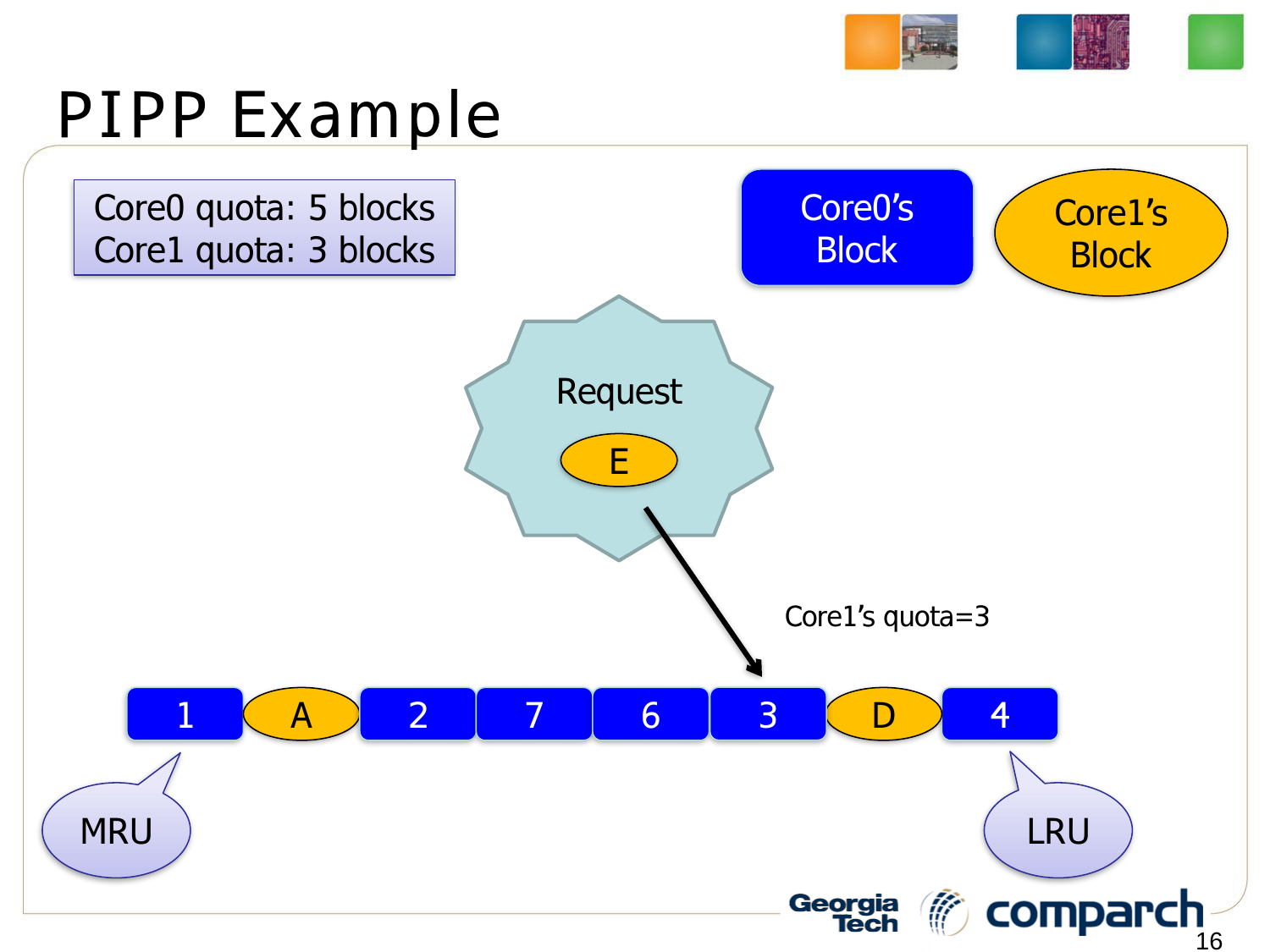

# PIPP Example
Core0’s Block
Core1’s Block
Core0 quota: 5 blocks
Core1 quota: 3 blocks
Request
E
Core1’s quota=3
3
D
1
A
2
7
6
4
MRU
LRU
16